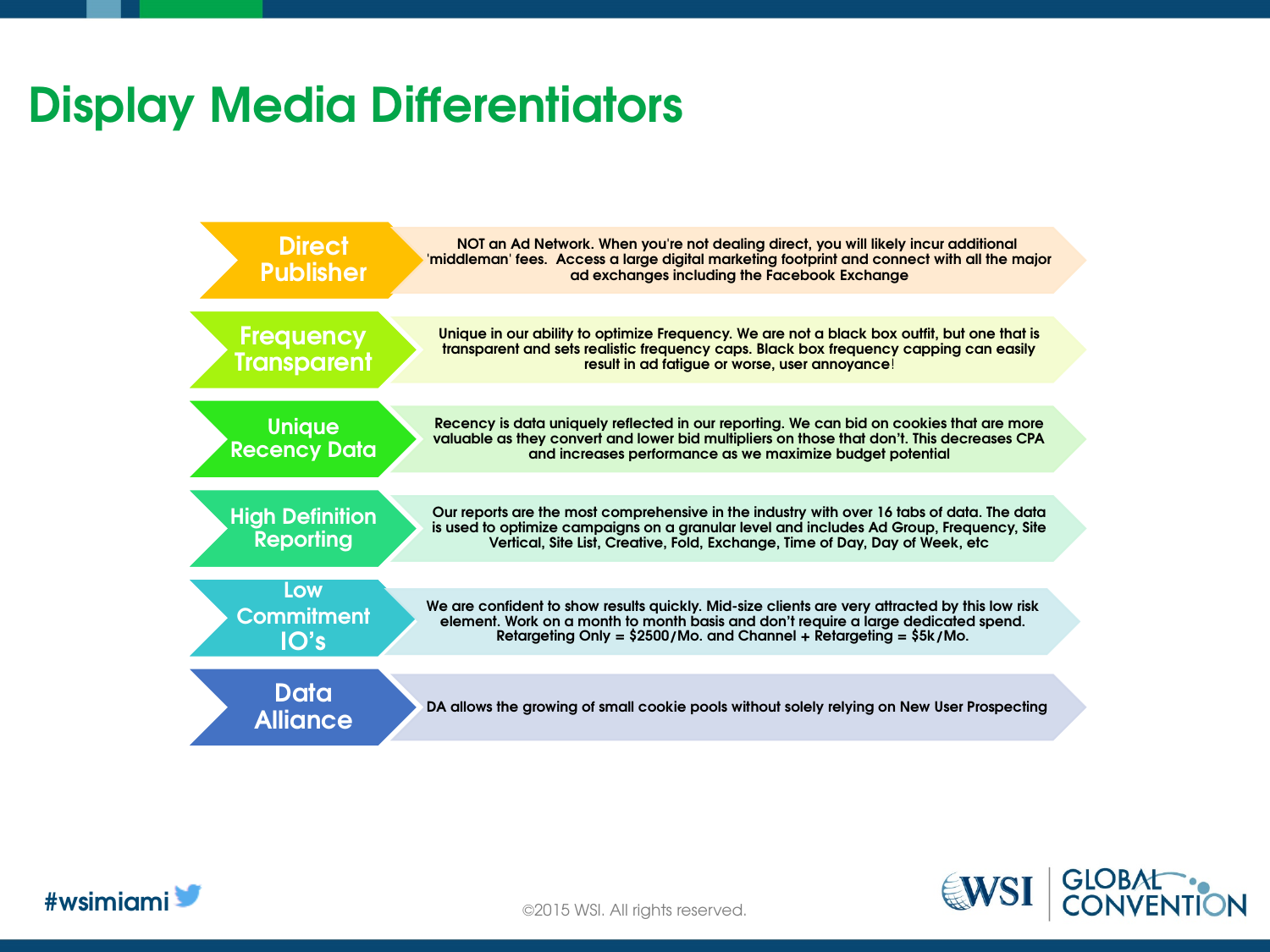

# Display Media Differentiators
Direct Publisher
NOT an Ad Network. When you're not dealing direct, you will likely incur additional  'middleman' fees.  Access a large digital marketing footprint and connect with all the major ad exchanges including the Facebook Exchange
Frequency Transparent
Unique in our ability to optimize Frequency. We are not a black box outfit, but one that is transparent and sets realistic frequency caps. Black box frequency capping can easily result in ad fatigue or worse, user annoyance!
Unique Recency Data
Recency is data uniquely reflected in our reporting. We can bid on cookies that are more valuable as they convert and lower bid multipliers on those that don’t. This decreases CPA and increases performance as we maximize budget potential
High Definition Reporting
Our reports are the most comprehensive in the industry with over 16 tabs of data. The data is used to optimize campaigns on a granular level and includes Ad Group, Frequency, Site Vertical, Site List, Creative, Fold, Exchange, Time of Day, Day of Week, etc
Low Commitment IO’s
We are confident to show results quickly. Mid-size clients are very attracted by this low risk element. Work on a month to month basis and don’t require a large dedicated spend. Retargeting Only = $2500/Mo. and Channel + Retargeting = $5k/Mo.
Data Alliance
DA allows the growing of small cookie pools without solely relying on New User Prospecting